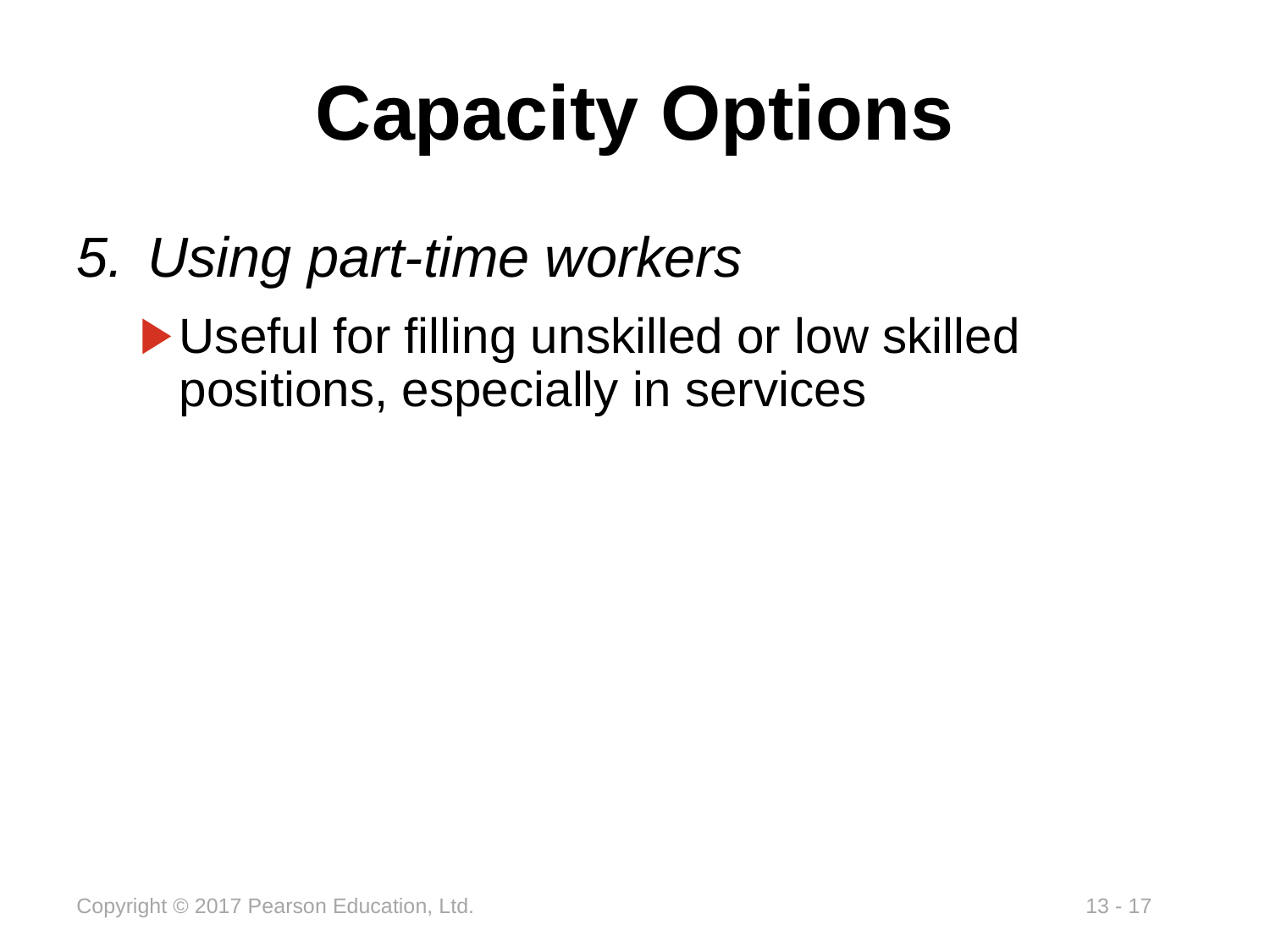

# Capacity Options
Using part-time workers
Useful for filling unskilled or low skilled positions, especially in services